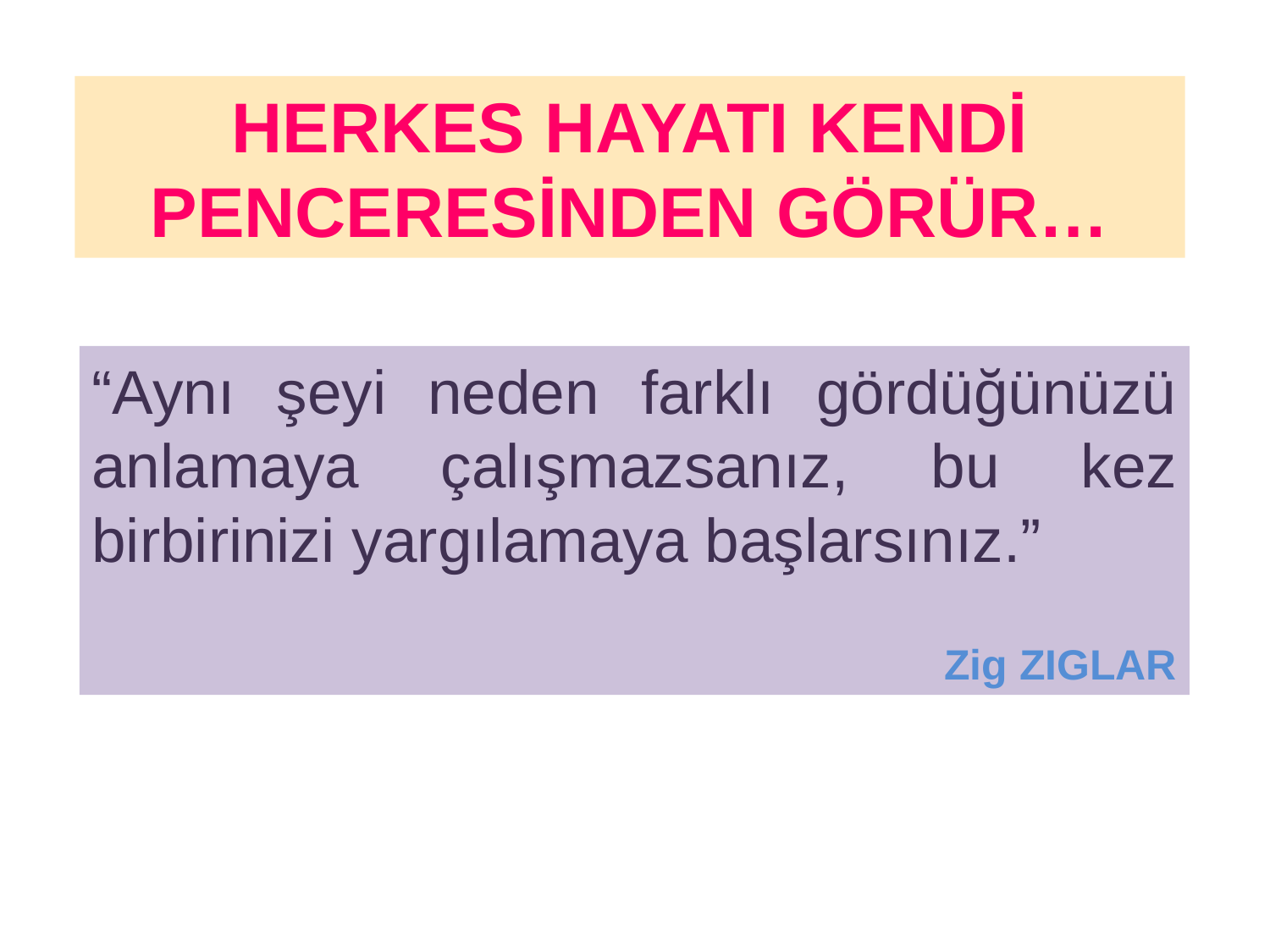

HERKES HAYATI KENDİ PENCERESİNDEN GÖRÜR…
“Aynı şeyi neden farklı gördüğünüzü anlamaya çalışmazsanız, bu kez birbirinizi yargılamaya başlarsınız.”

Zig ZIGLAR